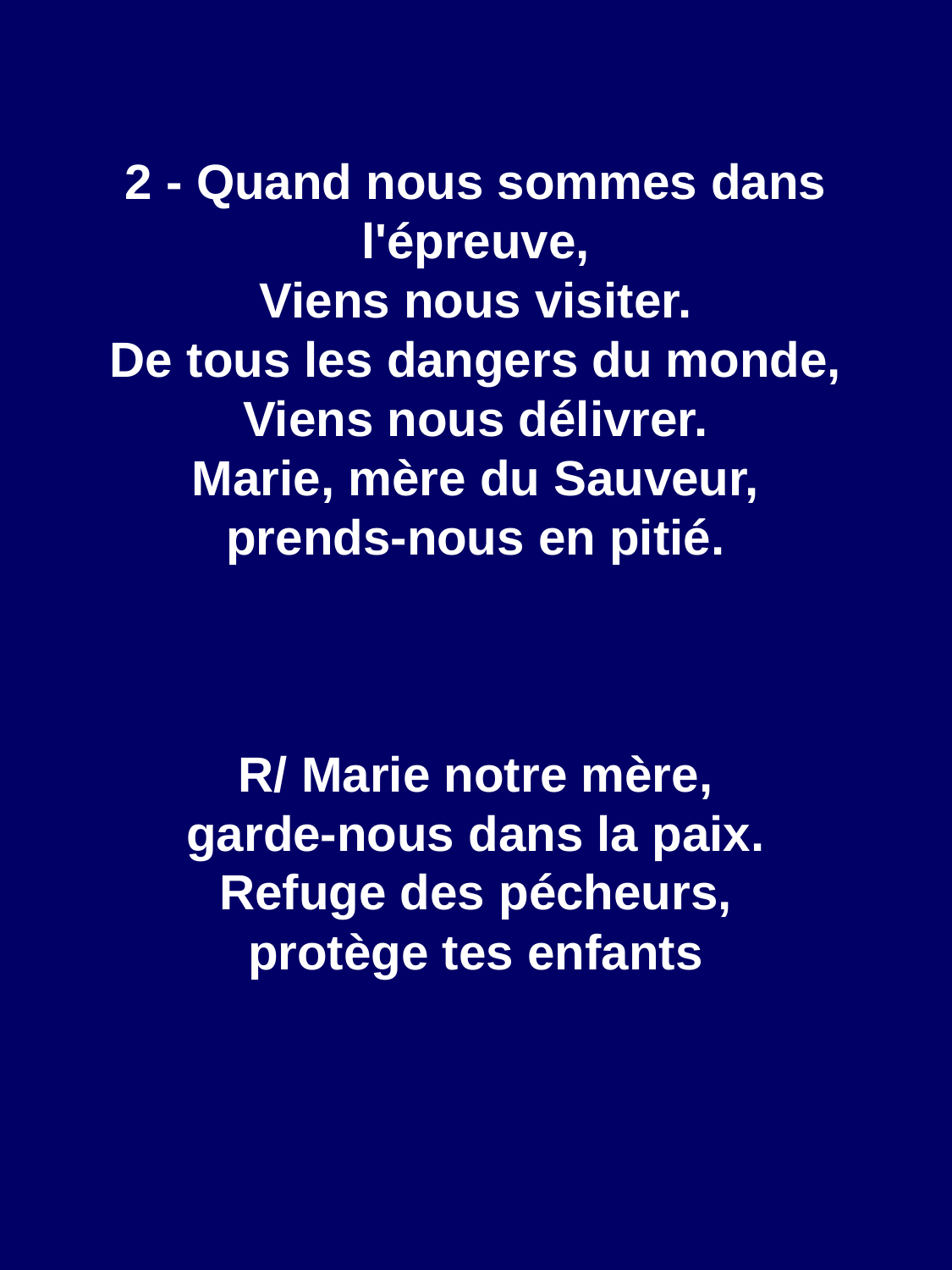

2 - Quand nous sommes dans l'épreuve,
Viens nous visiter.
De tous les dangers du monde,
Viens nous délivrer.
Marie, mère du Sauveur,
prends-nous en pitié.

R/ Marie notre mère,
garde-nous dans la paix.
Refuge des pécheurs,
protège tes enfants